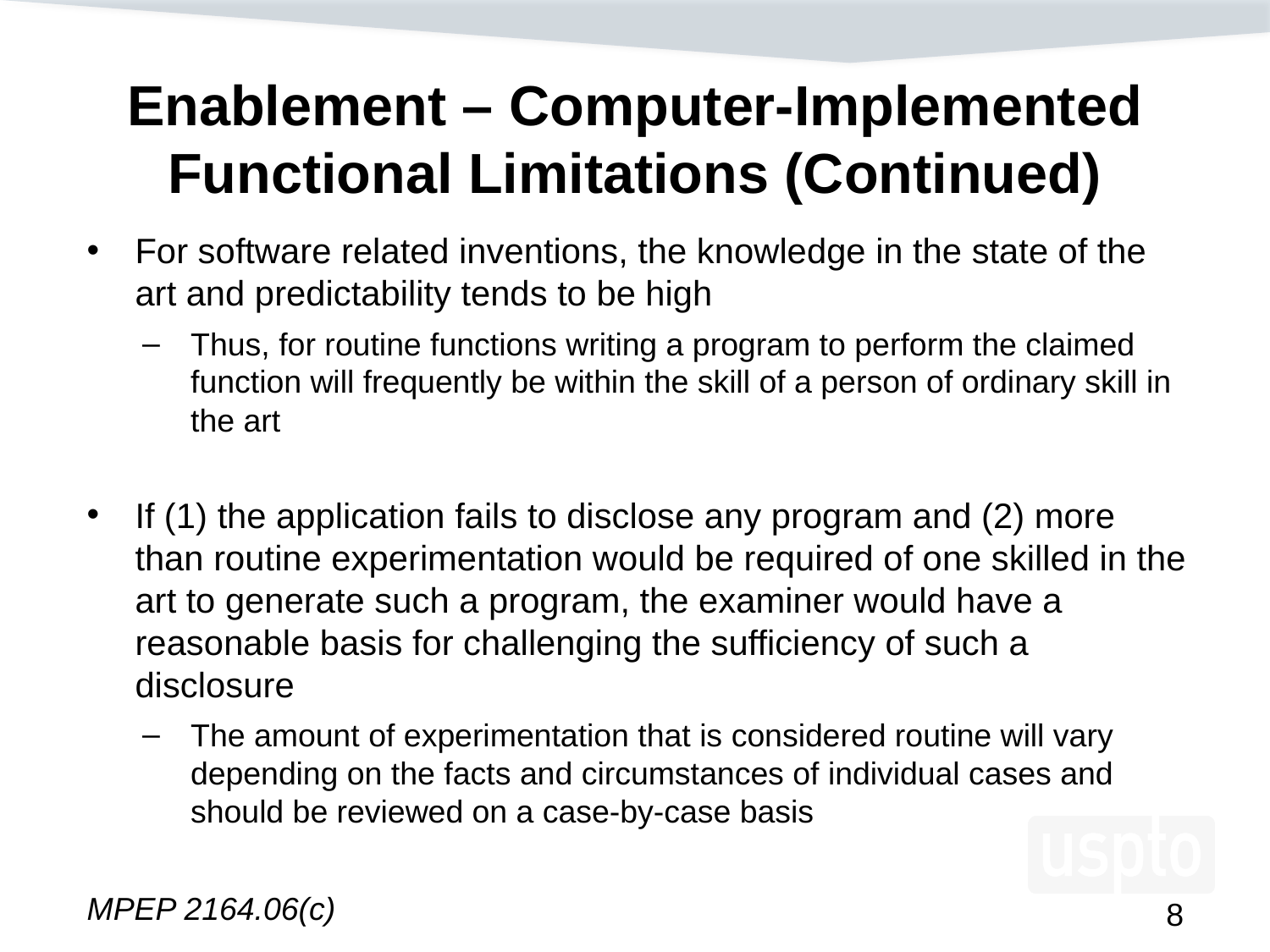

Enablement – Computer-Implemented Functional Limitations (Continued)
For software related inventions, the knowledge in the state of the art and predictability tends to be high
Thus, for routine functions writing a program to perform the claimed function will frequently be within the skill of a person of ordinary skill in the art

If (1) the application fails to disclose any program and (2) more than routine experimentation would be required of one skilled in the art to generate such a program, the examiner would have a reasonable basis for challenging the sufficiency of such a disclosure
The amount of experimentation that is considered routine will vary depending on the facts and circumstances of individual cases and should be reviewed on a case-by-case basis

MPEP 2164.06(c)
8